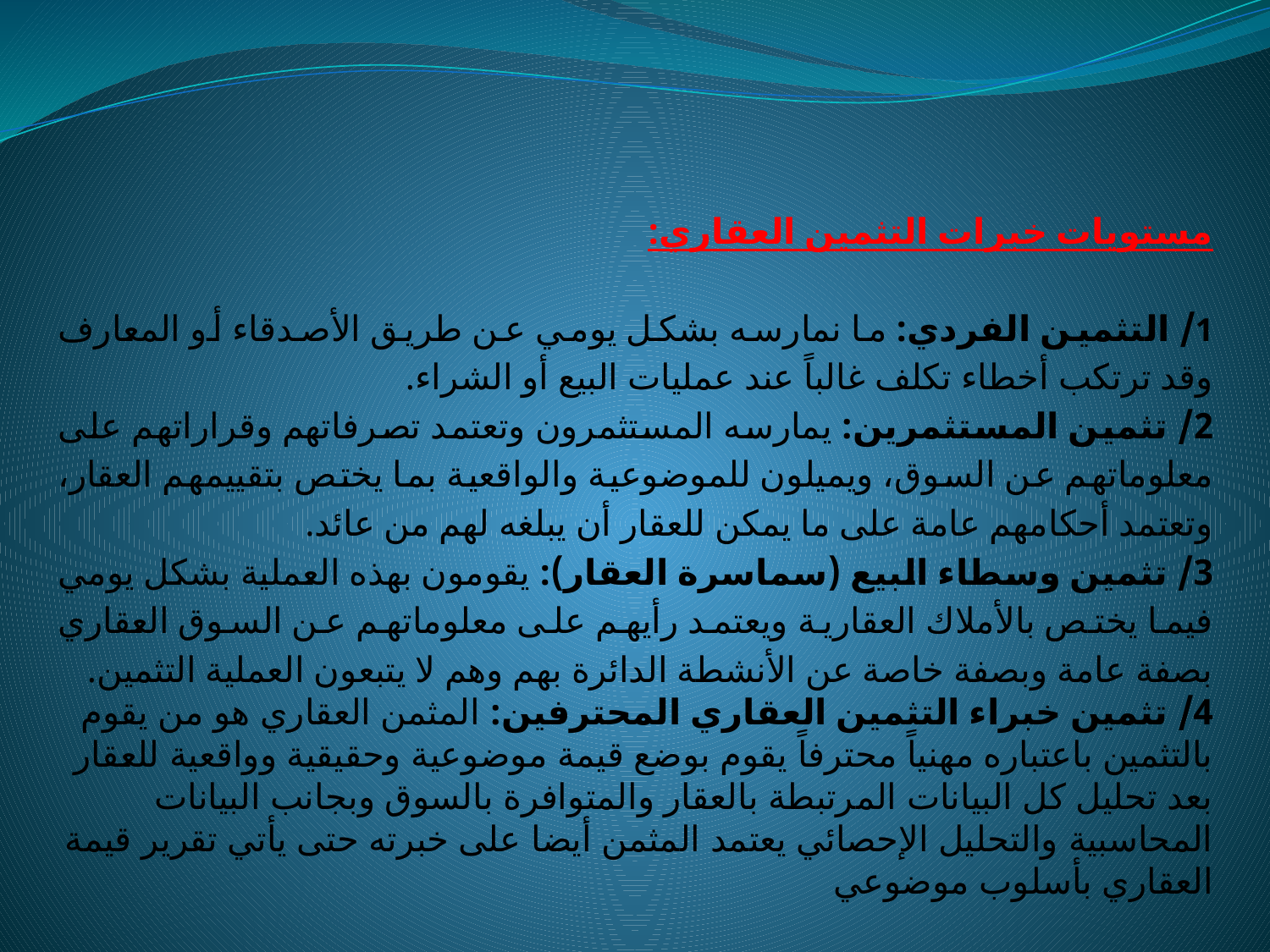

مستويات خبرات التثمين العقاري:

1/ التثمين الفردي: ما نمارسه بشكل يومي عن طريق الأصدقاء أو المعارف وقد ترتكب أخطاء تكلف غالباً عند عمليات البيع أو الشراء.
2/ تثمين المستثمرين: يمارسه المستثمرون وتعتمد تصرفاتهم وقراراتهم على معلوماتهم عن السوق، ويميلون للموضوعية والواقعية بما يختص بتقييمهم العقار، وتعتمد أحكامهم عامة على ما يمكن للعقار أن يبلغه لهم من عائد.
3/ تثمين وسطاء البيع (سماسرة العقار): يقومون بهذه العملية بشكل يومي فيما يختص بالأملاك العقارية ويعتمد رأيهم على معلوماتهم عن السوق العقاري بصفة عامة وبصفة خاصة عن الأنشطة الدائرة بهم وهم لا يتبعون العملية التثمين.
4/ تثمين خبراء التثمين العقاري المحترفين: المثمن العقاري هو من يقوم بالتثمين باعتباره مهنياً محترفاً يقوم بوضع قيمة موضوعية وحقيقية وواقعية للعقار بعد تحليل كل البيانات المرتبطة بالعقار والمتوافرة بالسوق وبجانب البيانات المحاسبية والتحليل الإحصائي يعتمد المثمن أيضا على خبرته حتى يأتي تقرير قيمة العقاري بأسلوب موضوعي